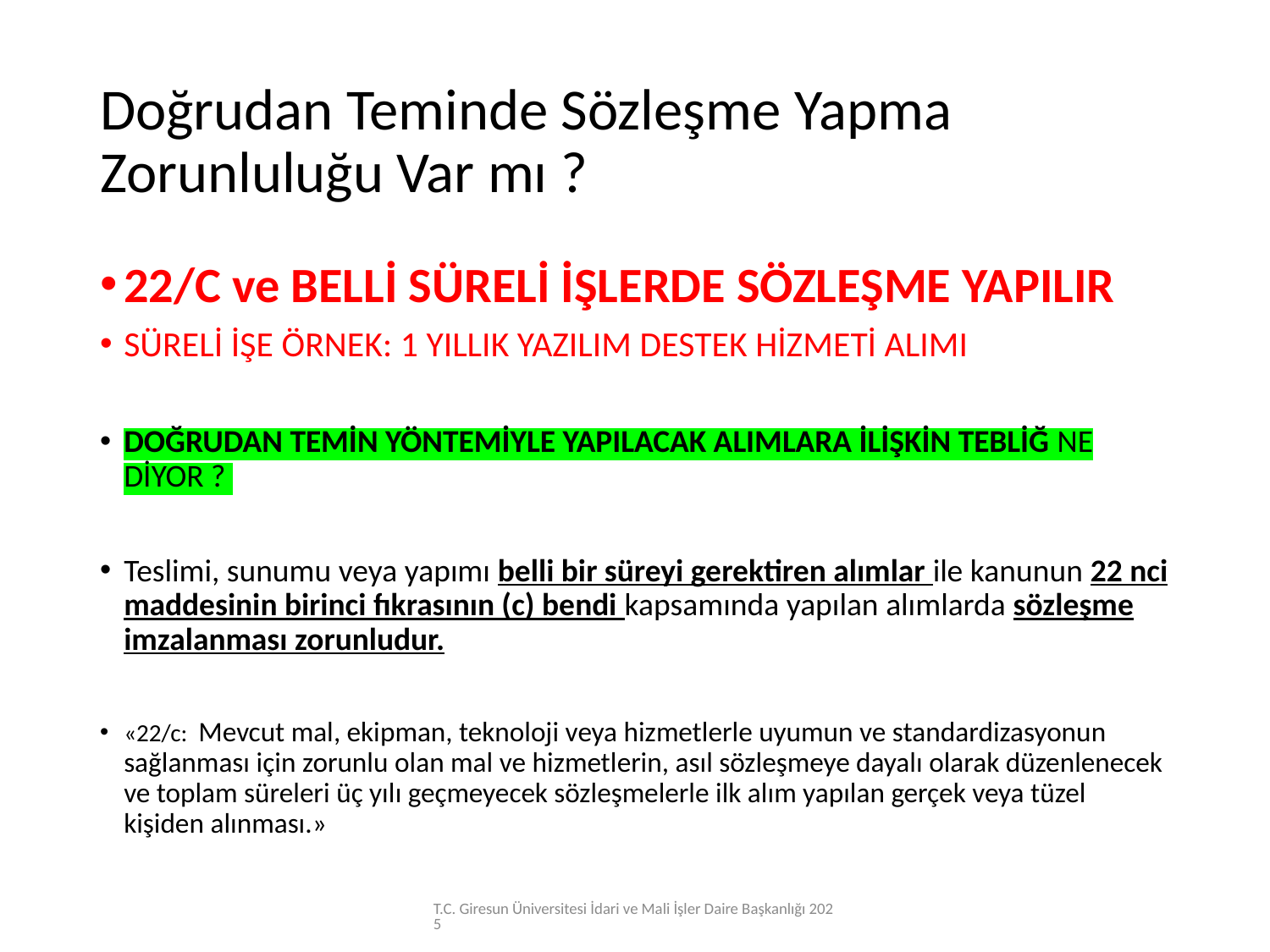

# Doğrudan Teminde Sözleşme Yapma Zorunluluğu Var mı ?
22/C ve BELLİ SÜRELİ İŞLERDE SÖZLEŞME YAPILIR
SÜRELİ İŞE ÖRNEK: 1 YILLIK YAZILIM DESTEK HİZMETİ ALIMI

DOĞRUDAN TEMİN YÖNTEMİYLE YAPILACAK ALIMLARA İLİŞKİN TEBLİĞ NE DİYOR ?

Teslimi, sunumu veya yapımı belli bir süreyi gerektiren alımlar ile kanunun 22 nci maddesinin birinci fıkrasının (c) bendi kapsamında yapılan alımlarda sözleşme imzalanması zorunludur.

«22/c:  Mevcut mal, ekipman, teknoloji veya hizmetlerle uyumun ve standardizasyonun sağlanması için zorunlu olan mal ve hizmetlerin, asıl sözleşmeye dayalı olarak düzenlenecek ve toplam süreleri üç yılı geçmeyecek sözleşmelerle ilk alım yapılan gerçek veya tüzel kişiden alınması.»

T.C. Giresun Üniversitesi İdari ve Mali İşler Daire Başkanlığı 2025